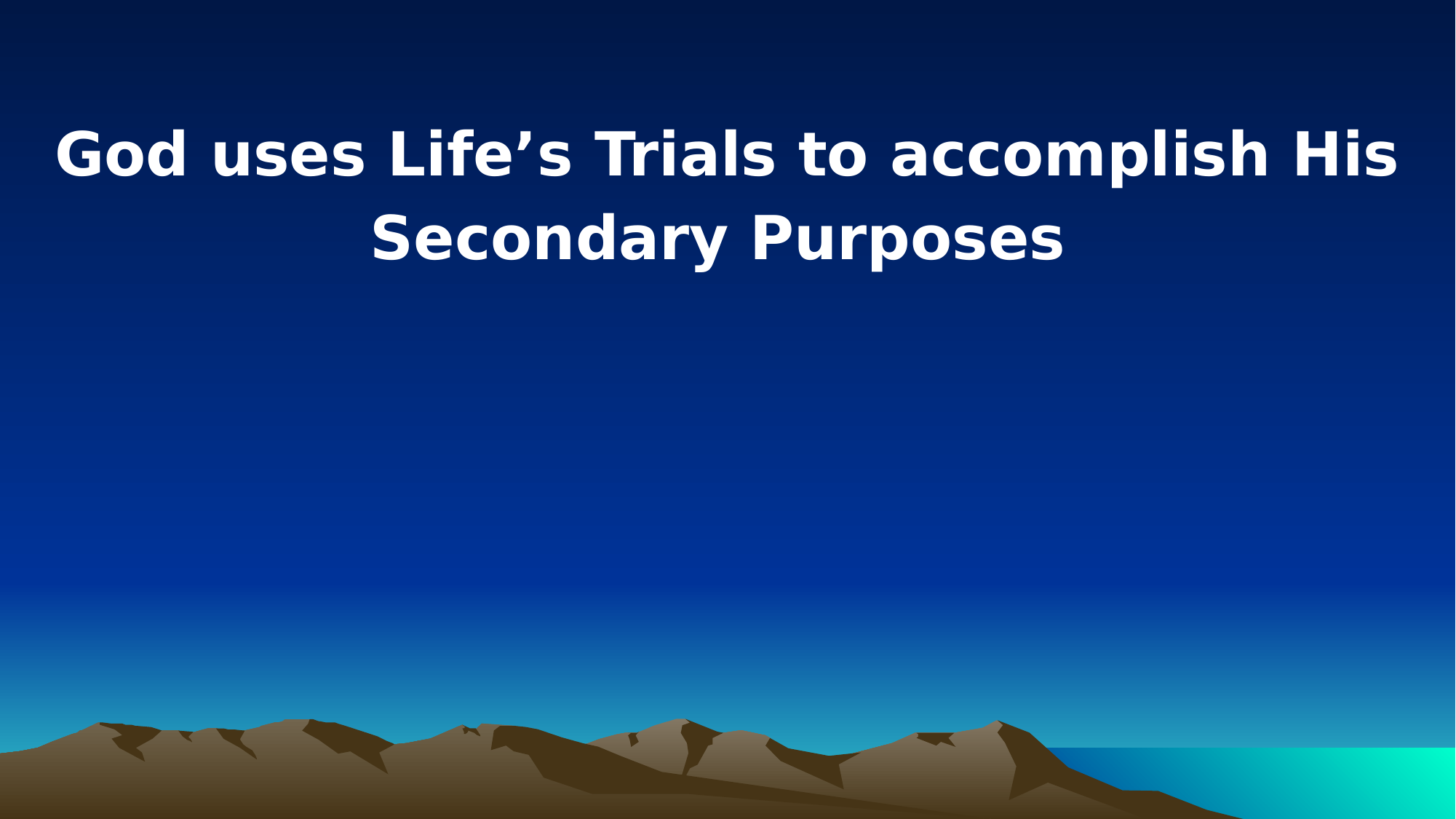

God uses Life’s Trials to accomplish His Secondary Purposes